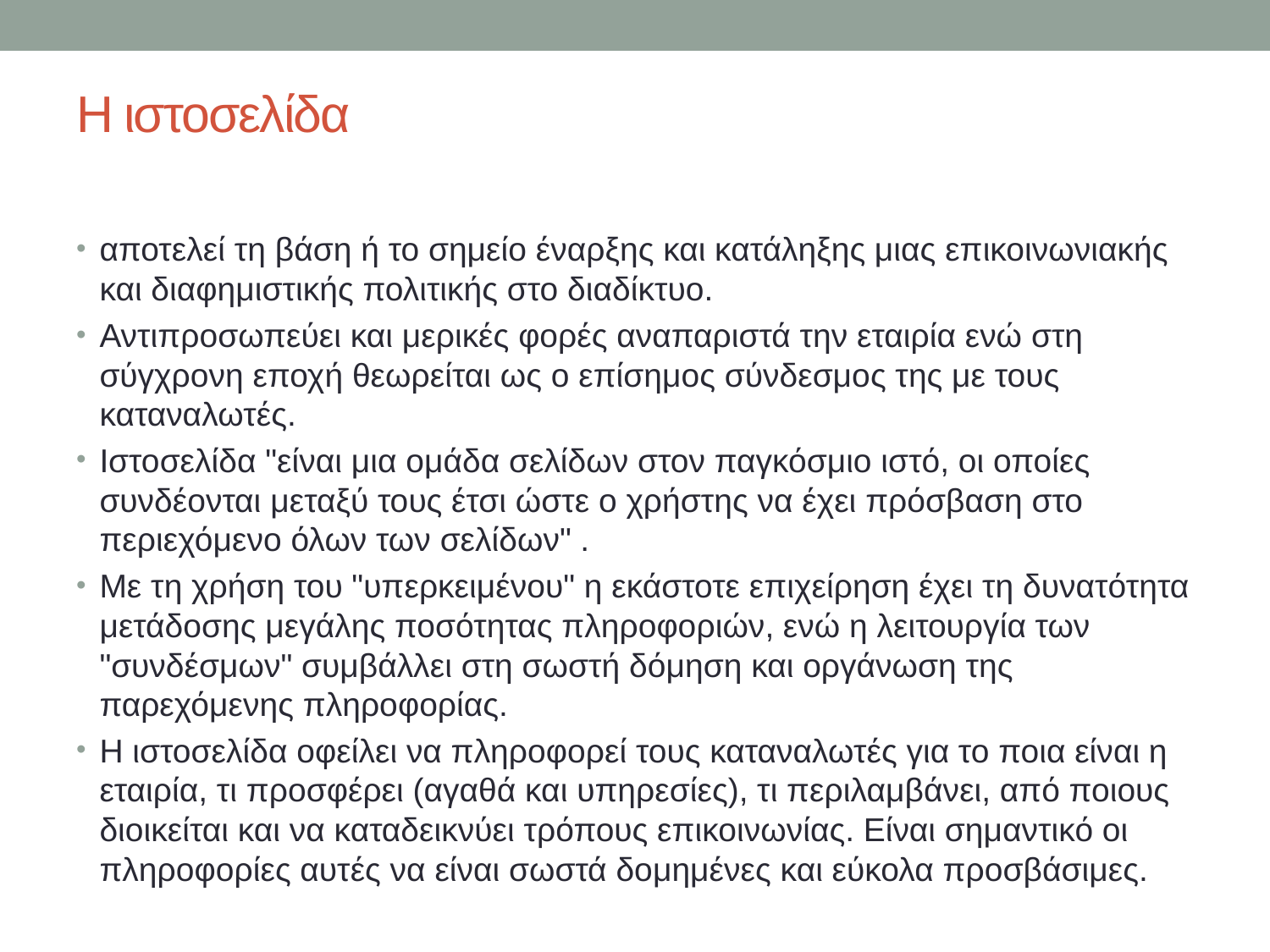

# Η ιστοσελίδα
αποτελεί τη βάση ή το σημείο έναρξης και κατάληξης μιας επικοινωνιακής και διαφημιστικής πολιτικής στο διαδίκτυο.
Αντιπροσωπεύει και μερικές φορές αναπαριστά την εταιρία ενώ στη σύγχρονη εποχή θεωρείται ως ο επίσημος σύνδεσμος της με τους καταναλωτές.
Ιστοσελίδα "είναι μια ομάδα σελίδων στον παγκόσμιο ιστό, οι οποίες συνδέονται μεταξύ τους έτσι ώστε ο χρήστης να έχει πρόσβαση στο περιεχόμενο όλων των σελίδων" .
Με τη χρήση του "υπερκειμένου" η εκάστοτε επιχείρηση έχει τη δυνατότητα μετάδοσης μεγάλης ποσότητας πληροφοριών, ενώ η λειτουργία των "συνδέσμων" συμβάλλει στη σωστή δόμηση και οργάνωση της παρεχόμενης πληροφορίας.
Η ιστοσελίδα οφείλει να πληροφορεί τους καταναλωτές για το ποια είναι η εταιρία, τι προσφέρει (αγαθά και υπηρεσίες), τι περιλαμβάνει, από ποιους διοικείται και να καταδεικνύει τρόπους επικοινωνίας. Είναι σημαντικό οι πληροφορίες αυτές να είναι σωστά δομημένες και εύκολα προσβάσιμες.